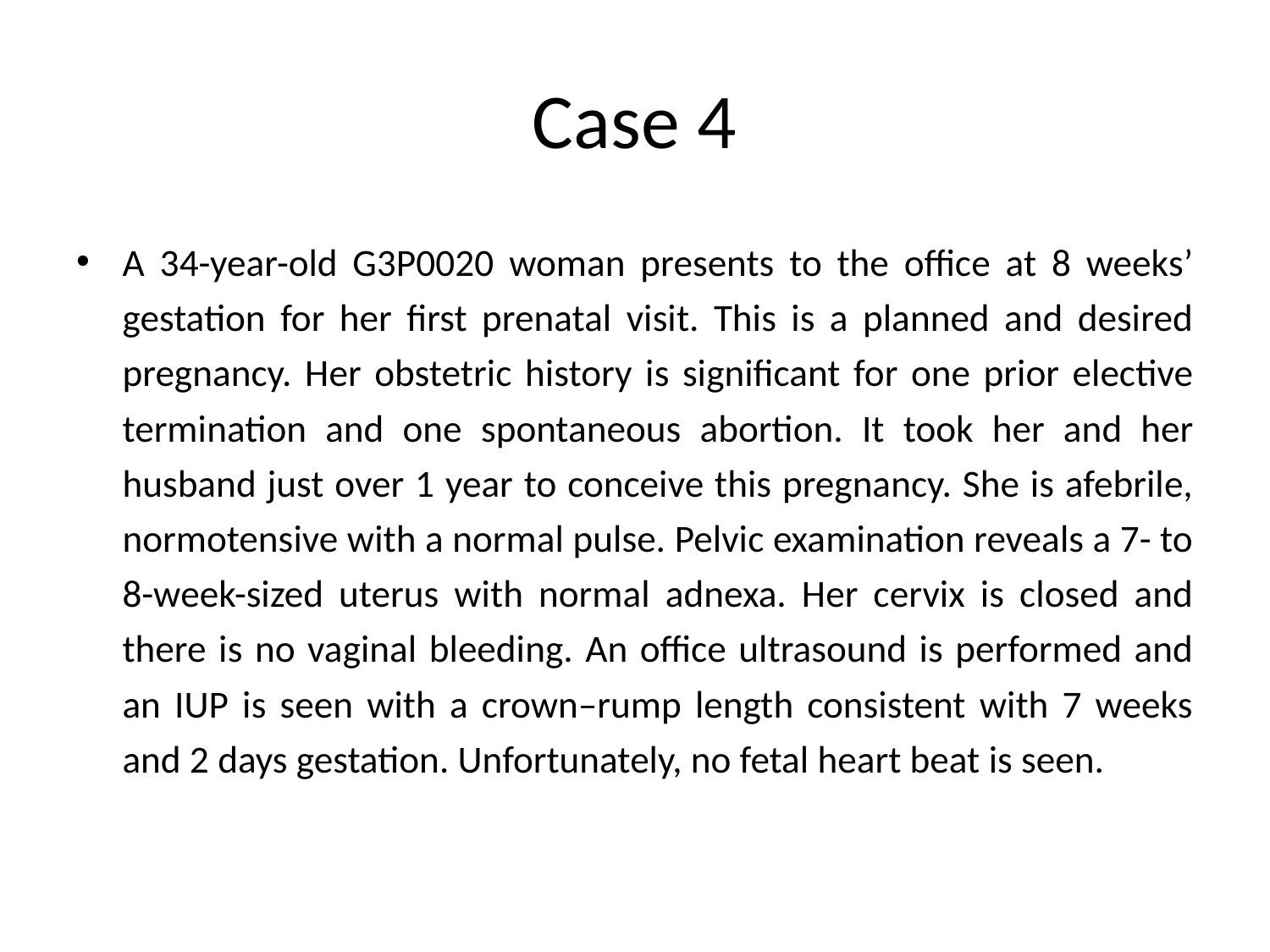

# Case 4
A 34-year-old G3P0020 woman presents to the office at 8 weeks’ gestation for her first prenatal visit. This is a planned and desired pregnancy. Her obstetric history is significant for one prior elective termination and one spontaneous abortion. It took her and her husband just over 1 year to conceive this pregnancy. She is afebrile, normotensive with a normal pulse. Pelvic examination reveals a 7- to 8-week-sized uterus with normal adnexa. Her cervix is closed and there is no vaginal bleeding. An office ultrasound is performed and an IUP is seen with a crown–rump length consistent with 7 weeks and 2 days gestation. Unfortunately, no fetal heart beat is seen.